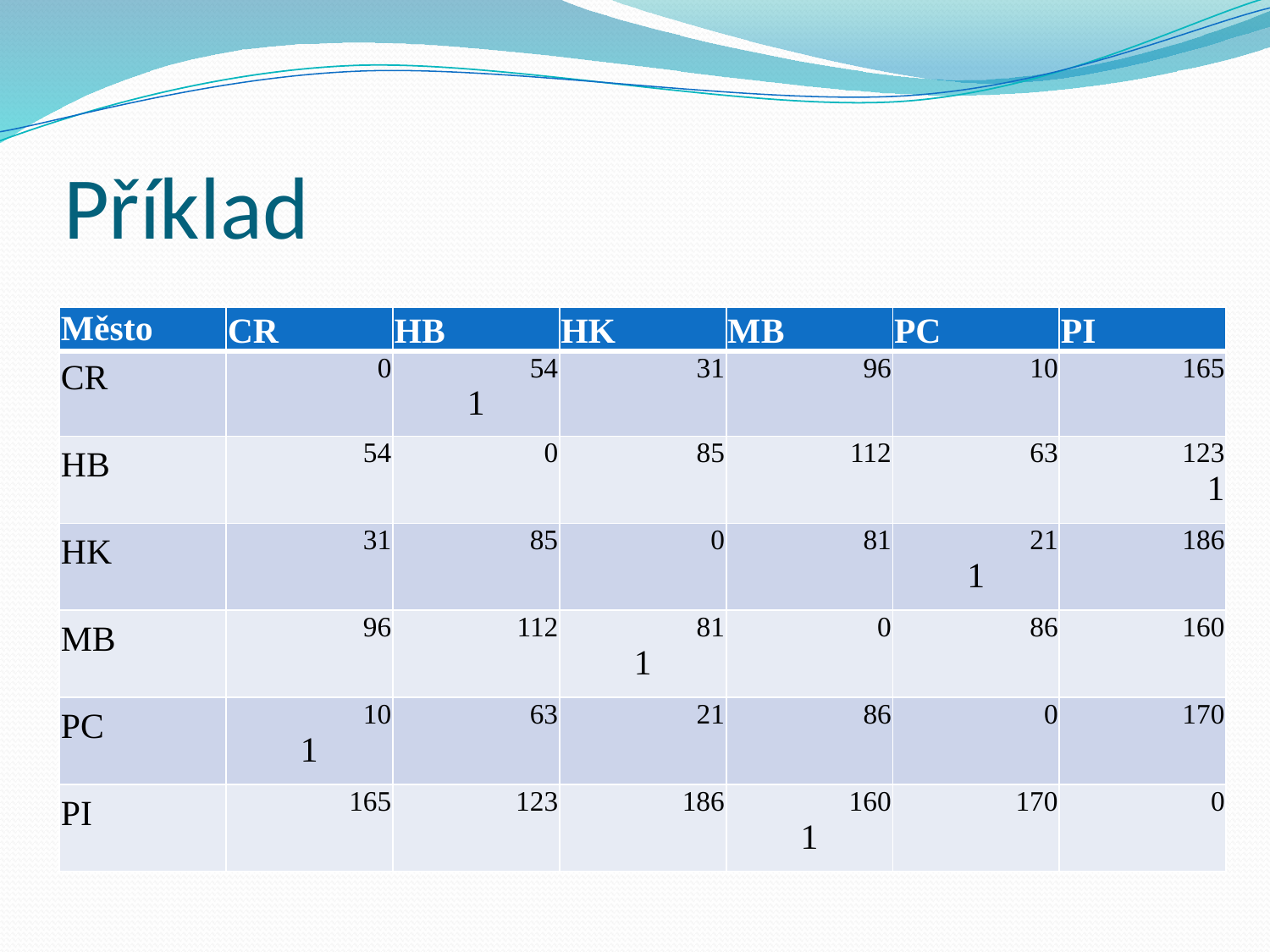

# Příklad
| Město | CR | HB | HK | MB | PC | PI |
| --- | --- | --- | --- | --- | --- | --- |
| CR | 0 | 54 1 | 31 | 96 | 10 | 165 |
| HB | 54 | 0 | 85 | 112 | 63 | 123 1 |
| HK | 31 | 85 | 0 | 81 | 21 1 | 186 |
| MB | 96 | 112 | 81 1 | 0 | 86 | 160 |
| PC | 10 1 | 63 | 21 | 86 | 0 | 170 |
| PI | 165 | 123 | 186 | 160 1 | 170 | 0 |